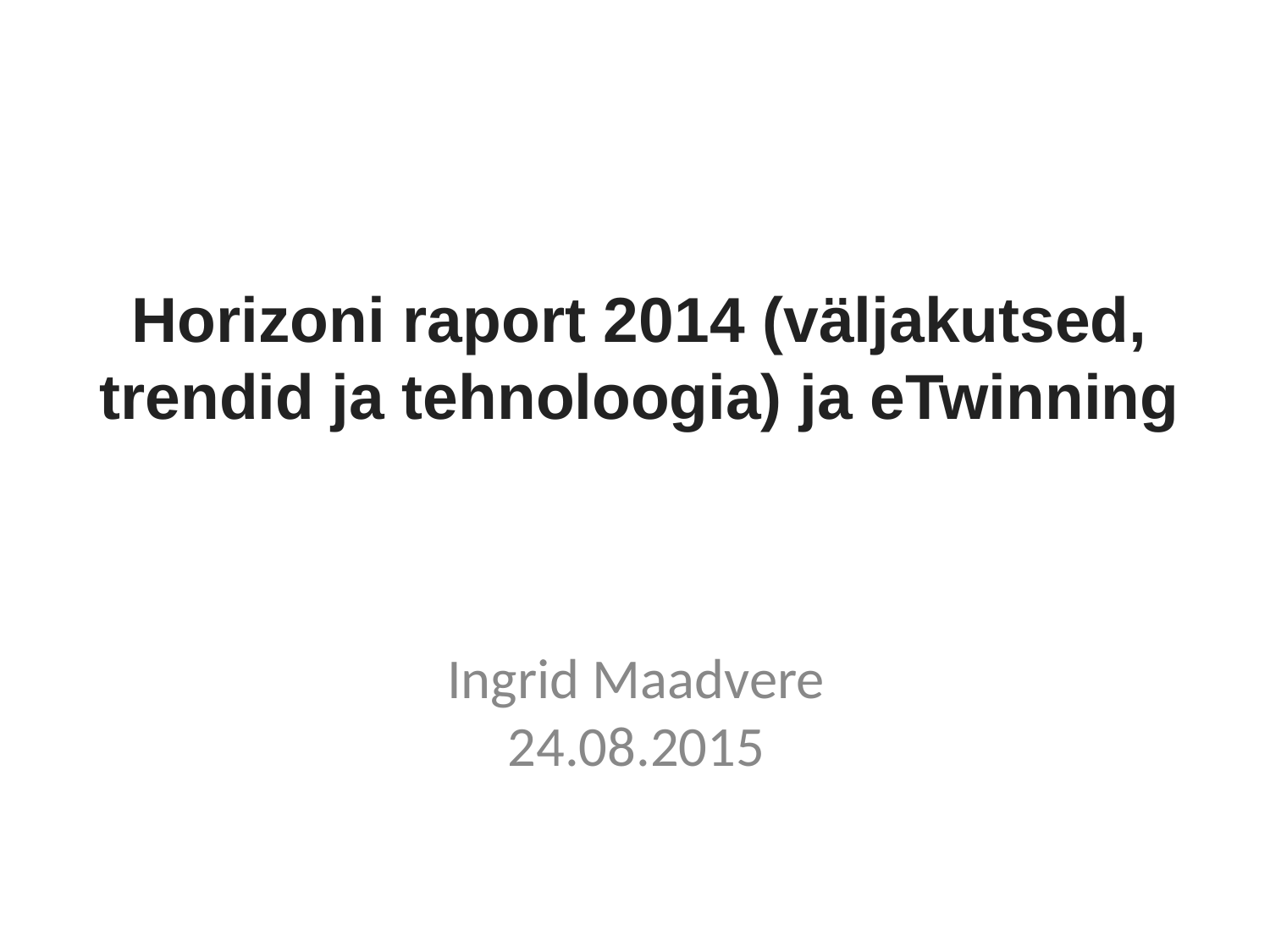

# Horizoni raport 2014 (väljakutsed, trendid ja tehnoloogia) ja eTwinning

Ingrid Maadvere
24.08.2015